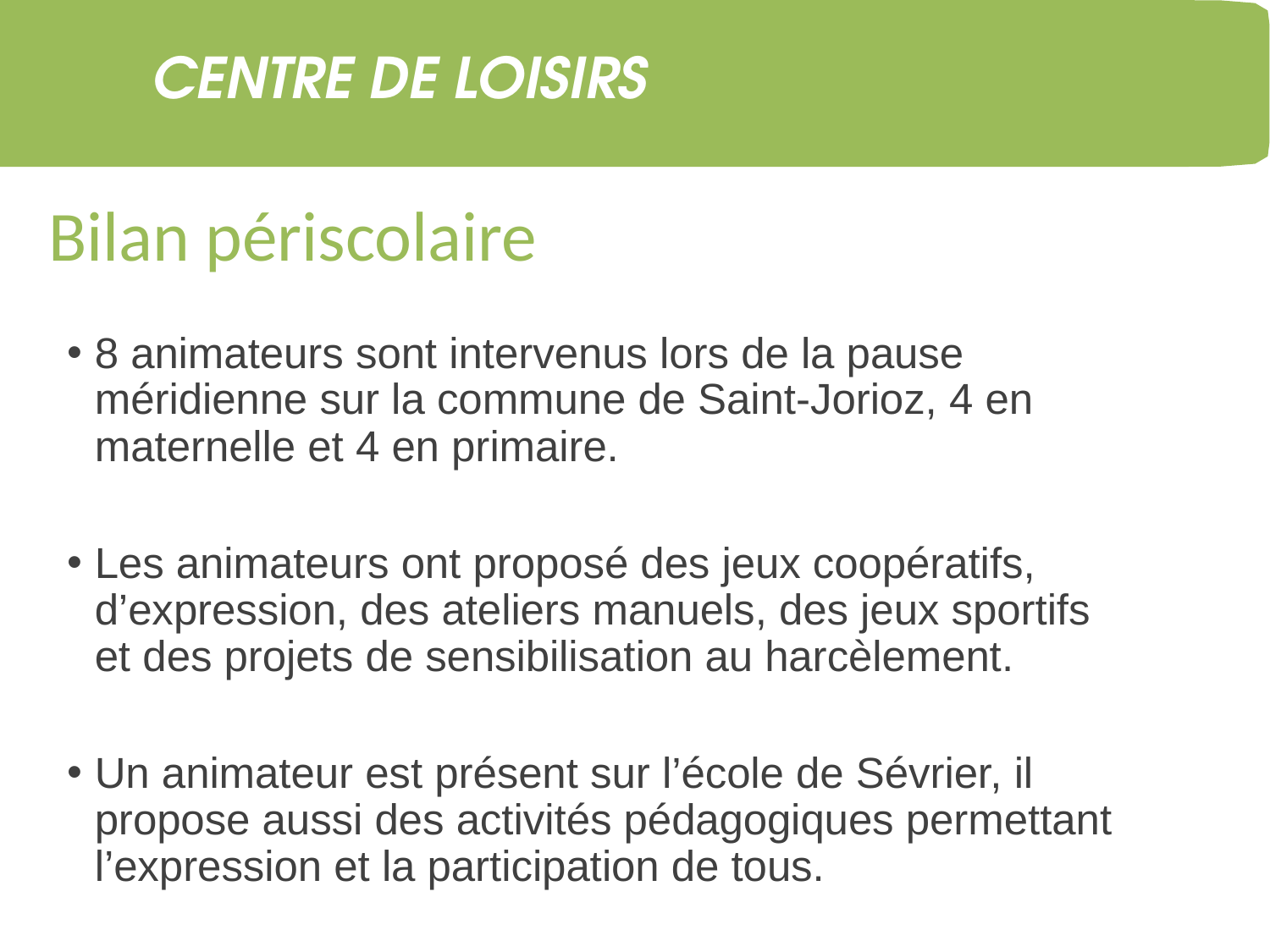

CENTRE DE LOISIRS
# Bilan périscolaire
8 animateurs sont intervenus lors de la pause méridienne sur la commune de Saint-Jorioz, 4 en maternelle et 4 en primaire.

Les animateurs ont proposé des jeux coopératifs, d’expression, des ateliers manuels, des jeux sportifs et des projets de sensibilisation au harcèlement.

Un animateur est présent sur l’école de Sévrier, il propose aussi des activités pédagogiques permettant l’expression et la participation de tous.